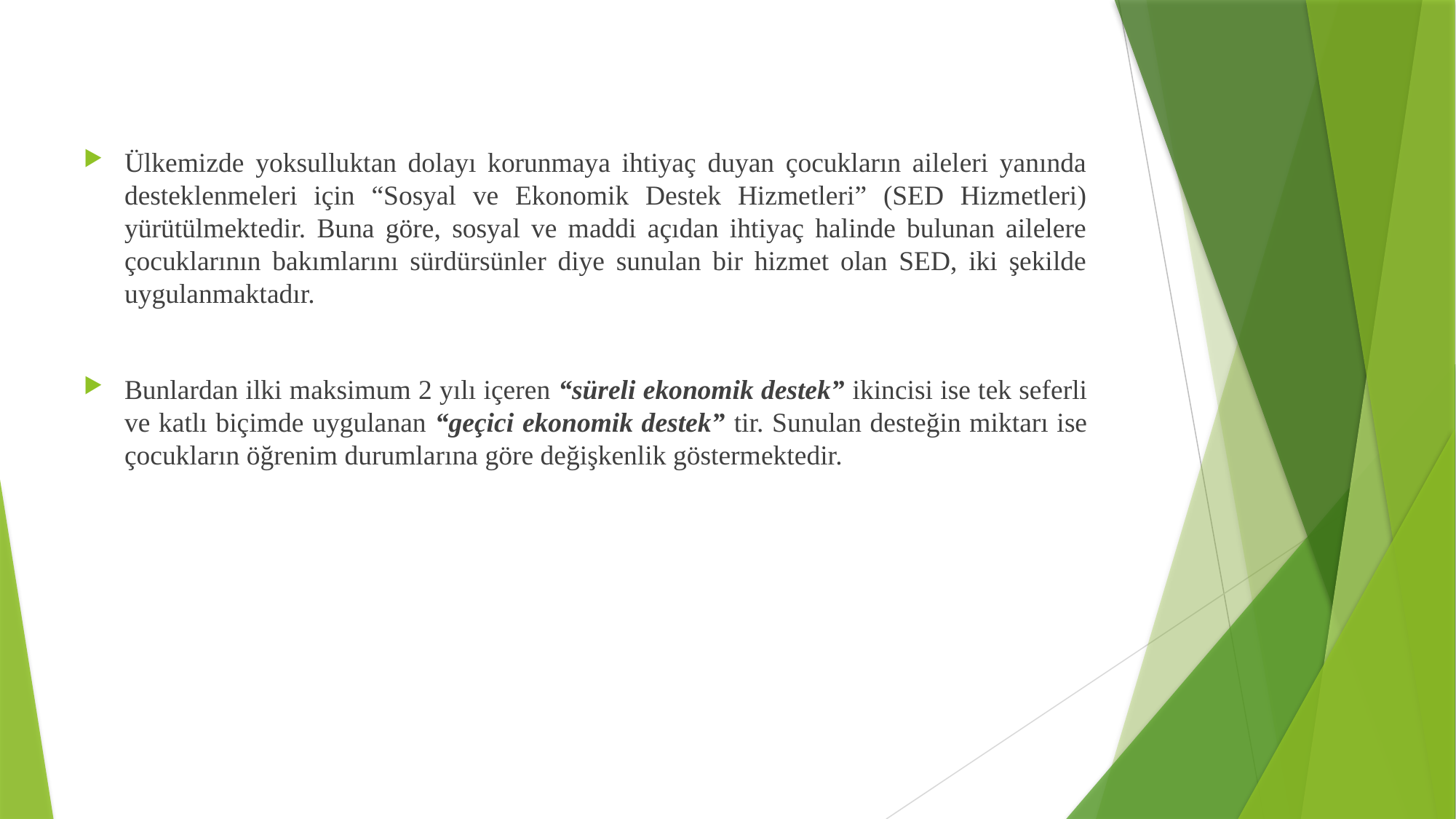

Ülkemizde yoksulluktan dolayı korunmaya ihtiyaç duyan çocukların aileleri yanında desteklenmeleri için “Sosyal ve Ekonomik Destek Hizmetleri” (SED Hizmetleri) yürütülmektedir. Buna göre, sosyal ve maddi açıdan ihtiyaç halinde bulunan ailelere çocuklarının bakımlarını sürdürsünler diye sunulan bir hizmet olan SED, iki şekilde uygulanmaktadır.

Bunlardan ilki maksimum 2 yılı içeren “süreli ekonomik destek” ikincisi ise tek seferli ve katlı biçimde uygulanan “geçici ekonomik destek” tir. Sunulan desteğin miktarı ise çocukların öğrenim durumlarına göre değişkenlik göstermektedir.